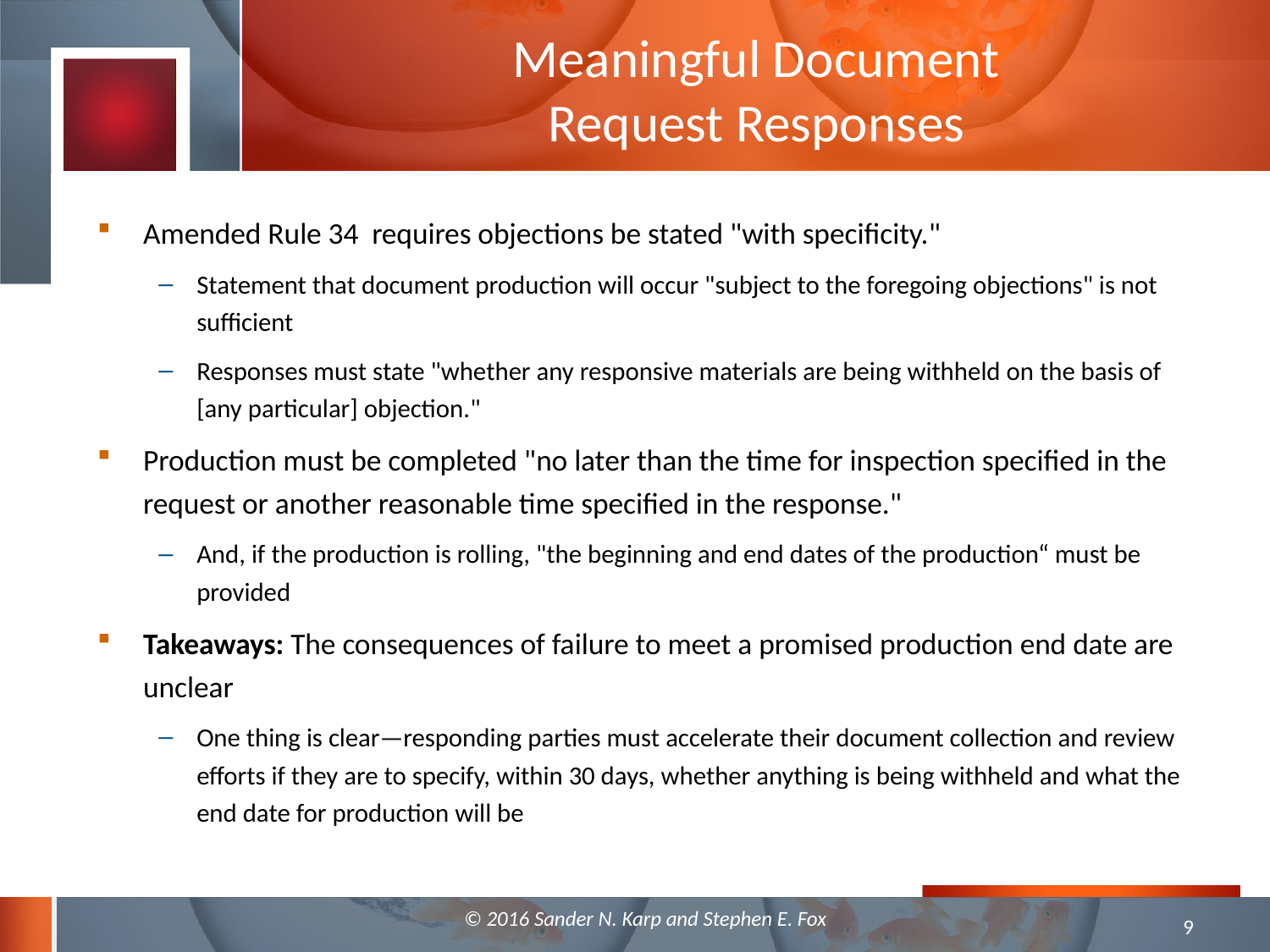

# Meaningful Document Request Responses
Amended Rule 34  requires objections be stated "with specificity."
Statement that document production will occur "subject to the foregoing objections" is not sufficient
Responses must state "whether any responsive materials are being withheld on the basis of [any particular] objection."
Production must be completed "no later than the time for inspection specified in the request or another reasonable time specified in the response."
And, if the production is rolling, "the beginning and end dates of the production“ must be provided
Takeaways: The consequences of failure to meet a promised production end date are unclear
One thing is clear—responding parties must accelerate their document collection and review efforts if they are to specify, within 30 days, whether anything is being withheld and what the end date for production will be
© 2016 Sander N. Karp and Stephen E. Fox

9